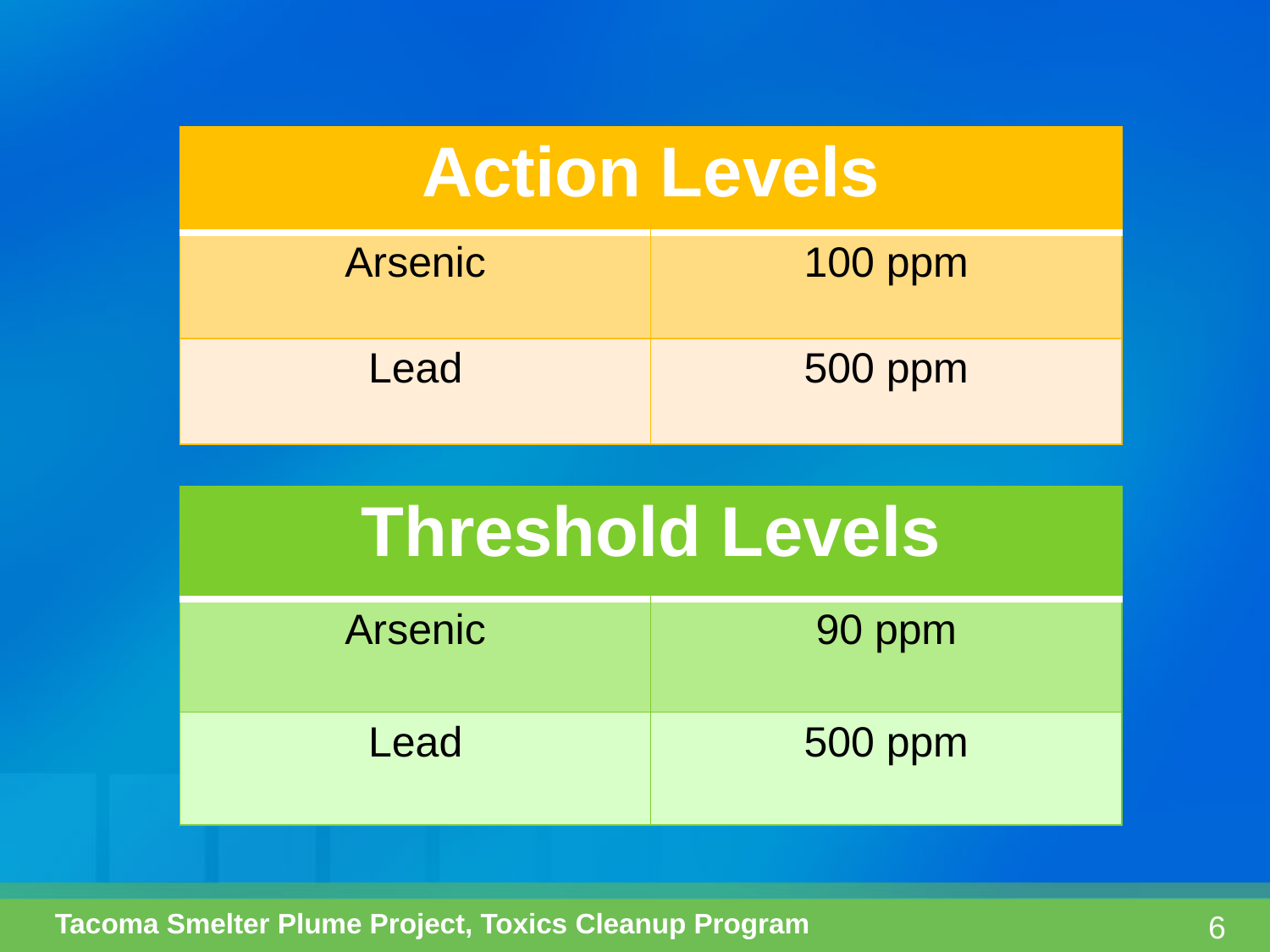

| Action Levels |  |
| --- | --- |
| Arsenic | 100 ppm |
| Lead | 500 ppm |
| Threshold Levels |  |
| --- | --- |
| Arsenic | 90 ppm |
| Lead | 500 ppm |
Tacoma Smelter Plume Project, Toxics Cleanup Program
6